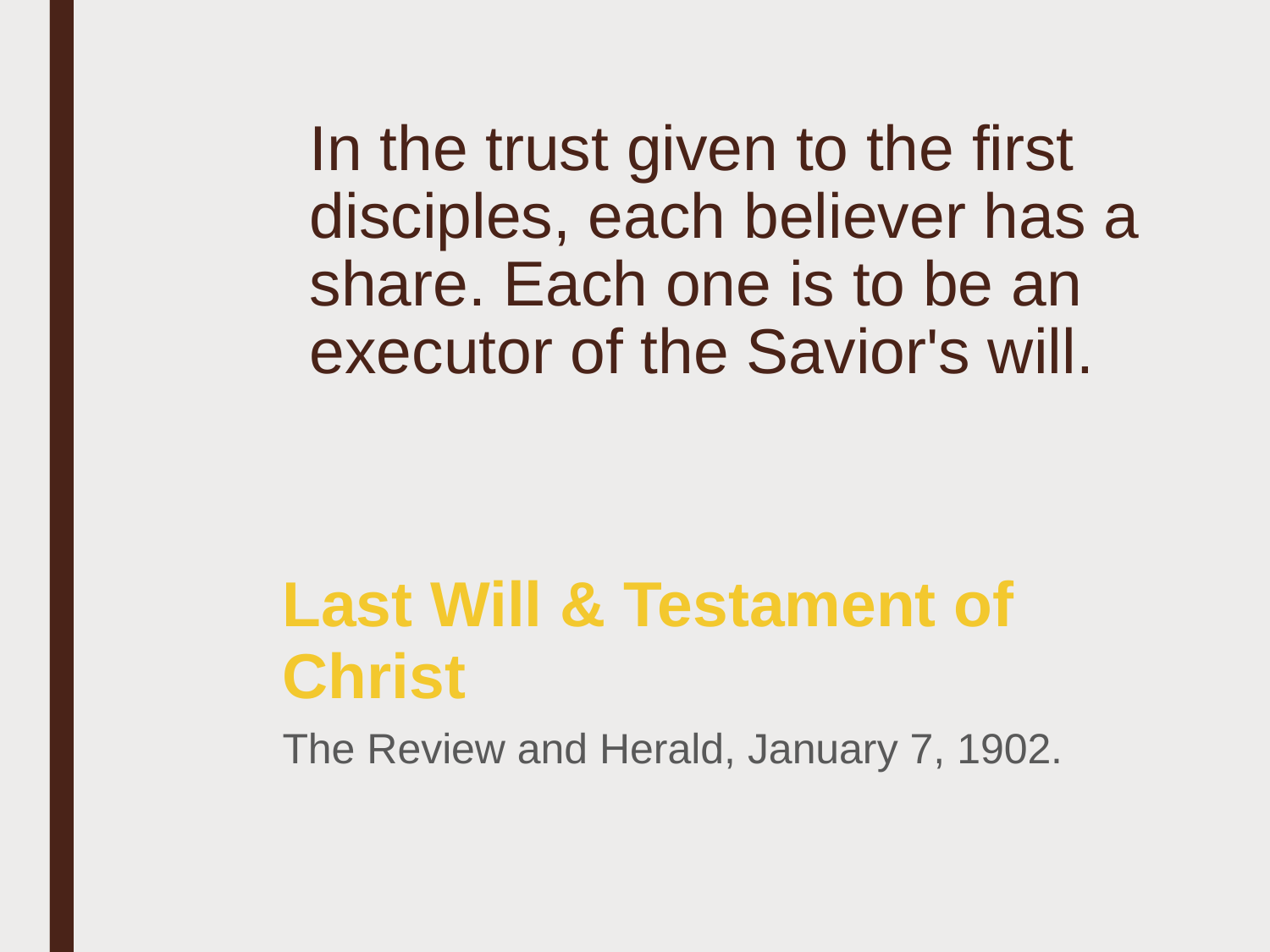

# In the trust given to the first disciples, each believer has a share. Each one is to be an executor of the Savior's will.
Last Will & Testament of Christ
The Review and Herald, January 7, 1902.